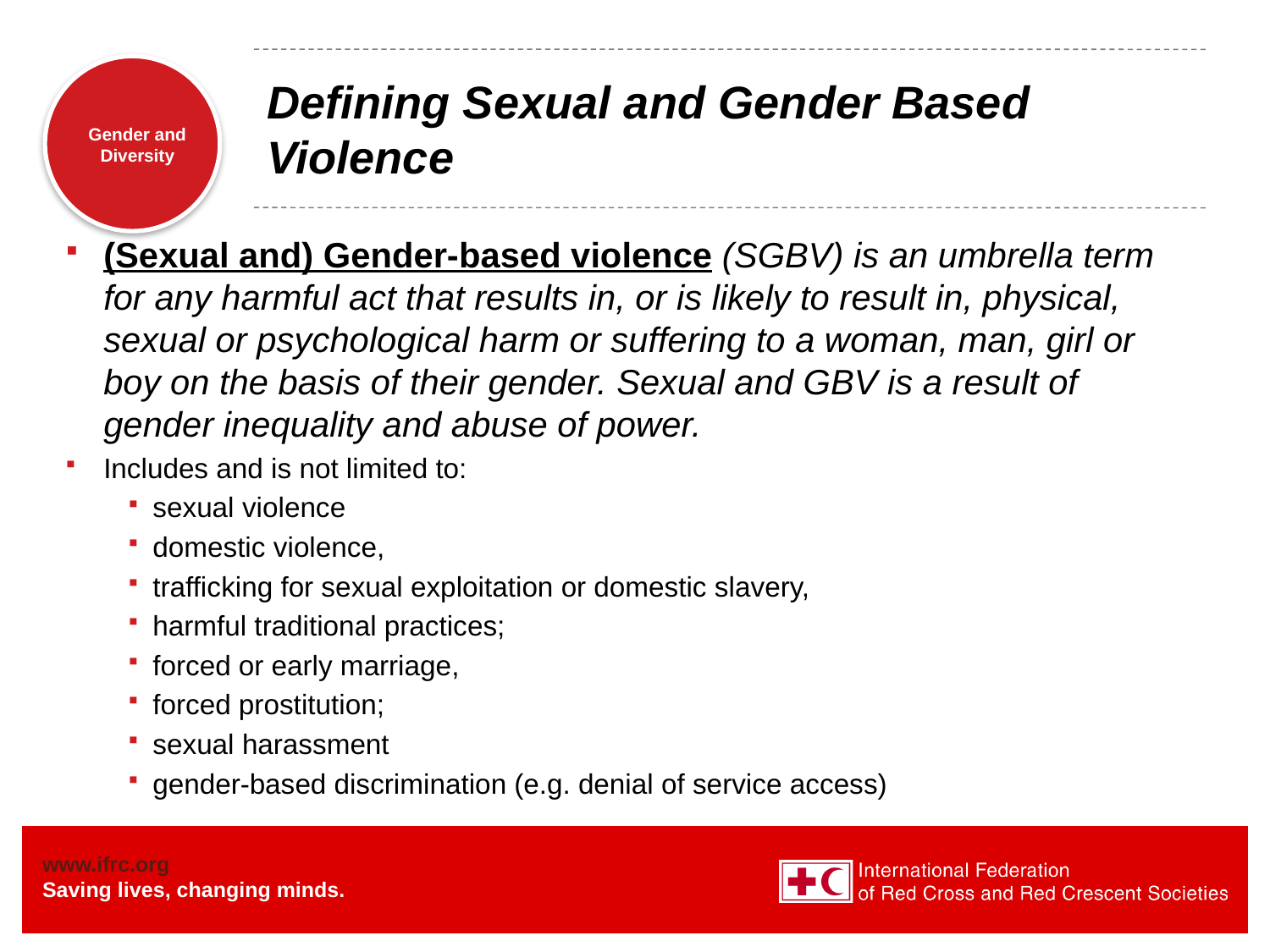

# Defining Sexual and Gender Based Violence
(Sexual and) Gender-based violence (SGBV) is an umbrella term for any harmful act that results in, or is likely to result in, physical, sexual or psychological harm or suffering to a woman, man, girl or boy on the basis of their gender. Sexual and GBV is a result of gender inequality and abuse of power.
Includes and is not limited to:
sexual violence
domestic violence,
trafficking for sexual exploitation or domestic slavery,
harmful traditional practices;
forced or early marriage,
forced prostitution;
sexual harassment
gender-based discrimination (e.g. denial of service access)